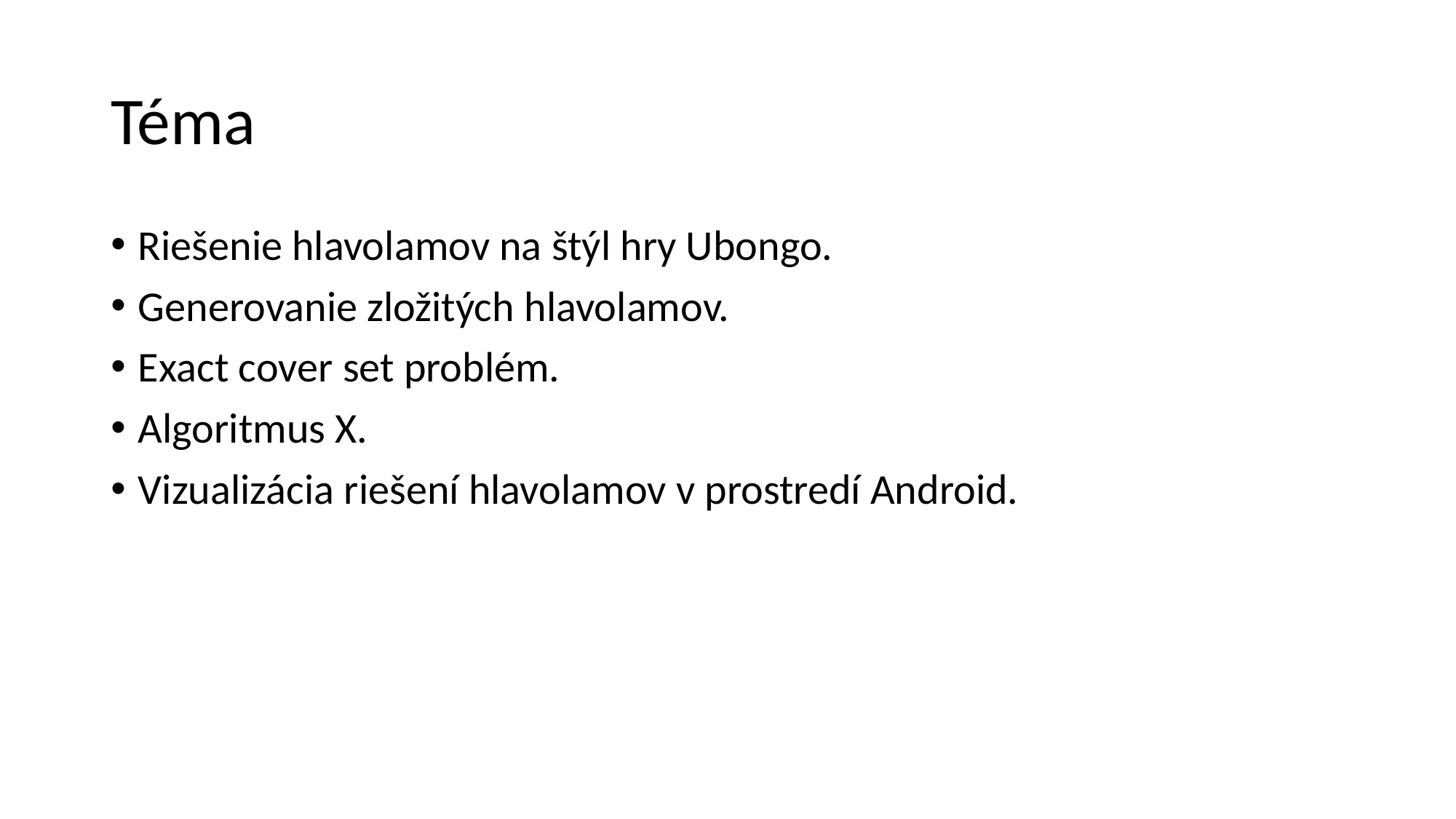

# Téma
Riešenie hlavolamov na štýl hry Ubongo.
Generovanie zložitých hlavolamov.
Exact cover set problém.
Algoritmus X.
Vizualizácia riešení hlavolamov v prostredí Android.